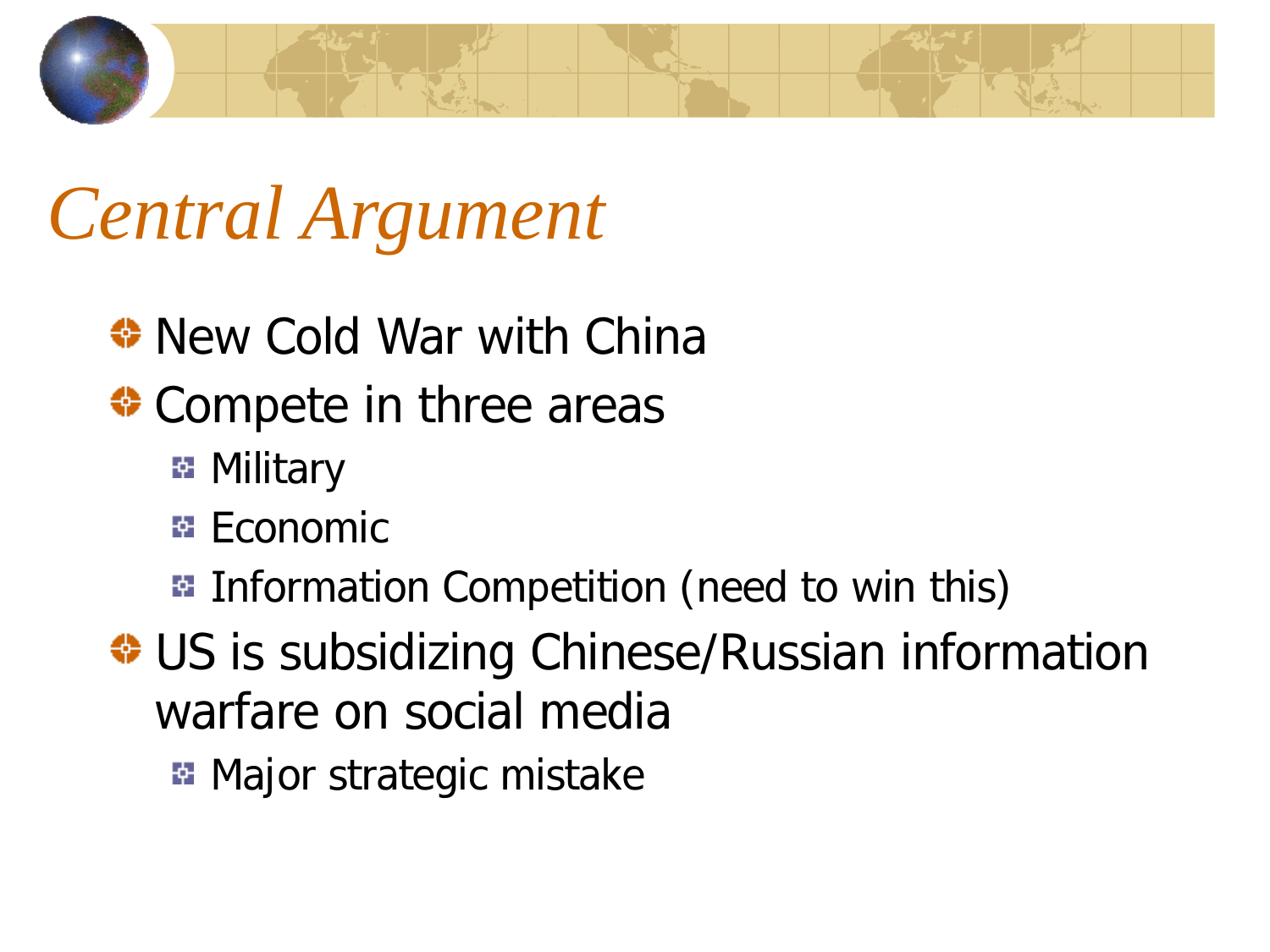

# Central Argument
New Cold War with China
Compete in three areas
Military
Economic
Information Competition (need to win this)
US is subsidizing Chinese/Russian information warfare on social media
Major strategic mistake